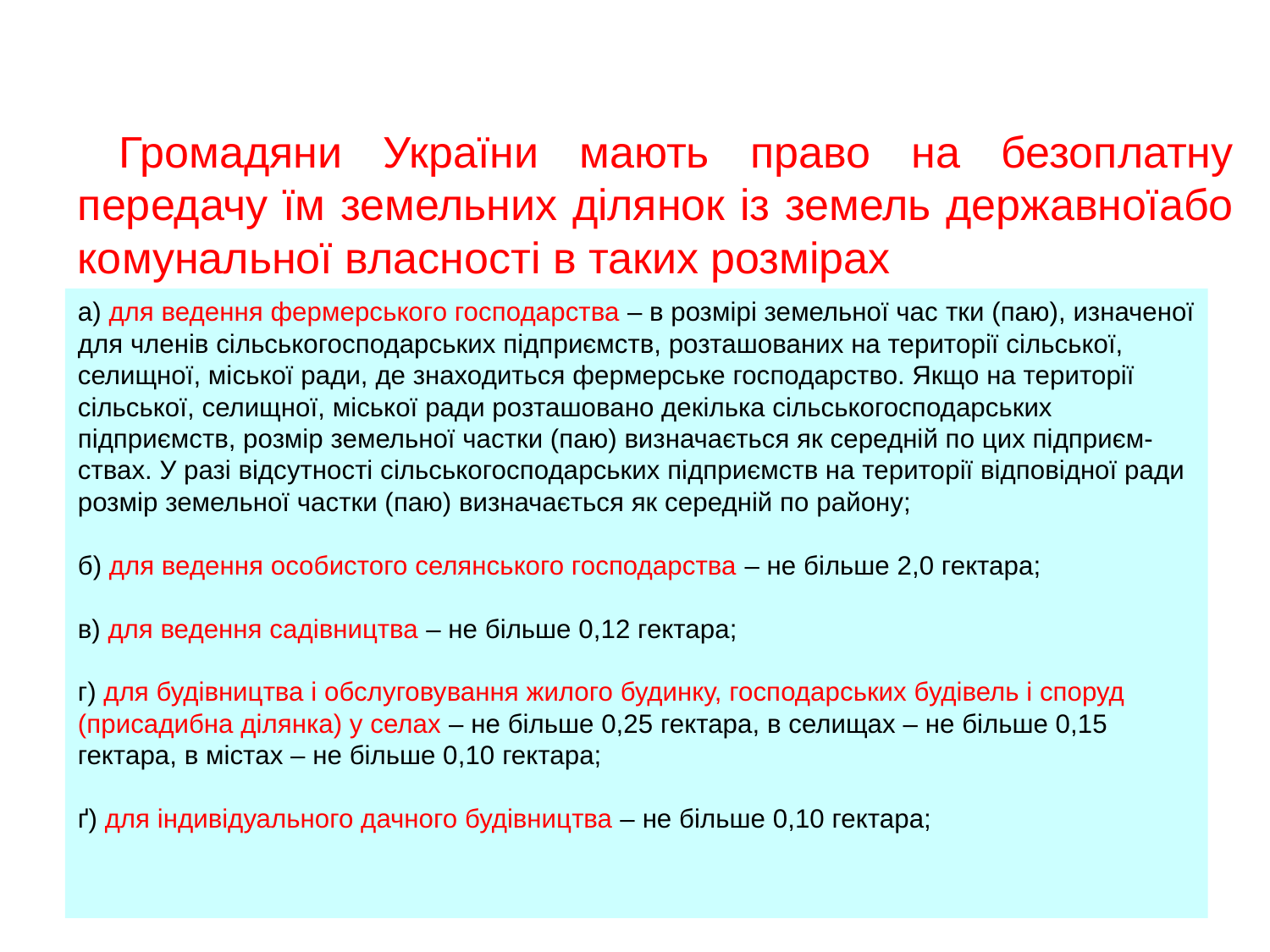

# Громадяни України мають право на безоплатну передачу їм земельних ділянок із земель державноїабо комунальної власності в таких розмірах
а) для ведення фермерського господарства – в розмірі земельної час тки (паю), изначеної для членів сільськогосподарських підприємств, розташованих на території сільської, селищної, міської ради, де знаходиться фермерське господарство. Якщо на території сільської, селищної, міської ради розташовано декілька сільськогосподарських підприємств, розмір земельної частки (паю) визначається як середній по цих підприєм-
ствах. У разі відсутності сільськогосподарських підприємств на території відповідної ради розмір земельної частки (паю) визначається як середній по району;

б) для ведення особистого селянського господарства – не більше 2,0 гектара;

в) для ведення садівництва – не більше 0,12 гектара;

г) для будівництва і обслуговування жилого будинку, господарських будівель і споруд (присадибна ділянка) у селах – не більше 0,25 гектара, в селищах – не більше 0,15 гектара, в містах – не більше 0,10 гектара;

ґ) для індивідуального дачного будівництва – не більше 0,10 гектара;